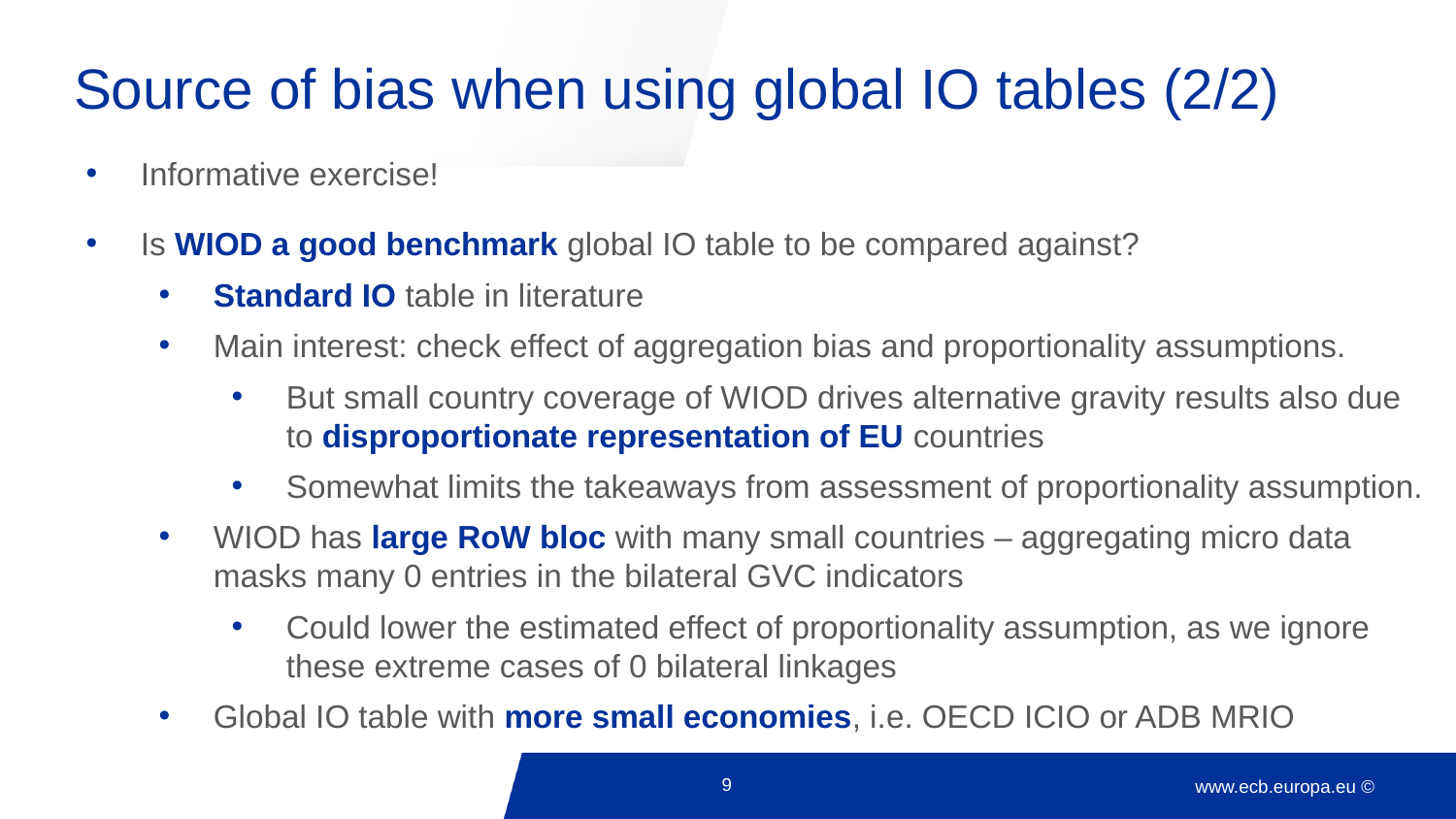

# Source of bias when using global IO tables (2/2)
Informative exercise!
Is WIOD a good benchmark global IO table to be compared against?
Standard IO table in literature
Main interest: check effect of aggregation bias and proportionality assumptions.
But small country coverage of WIOD drives alternative gravity results also due to disproportionate representation of EU countries
Somewhat limits the takeaways from assessment of proportionality assumption.
WIOD has large RoW bloc with many small countries – aggregating micro data masks many 0 entries in the bilateral GVC indicators
Could lower the estimated effect of proportionality assumption, as we ignore these extreme cases of 0 bilateral linkages
Global IO table with more small economies, i.e. OECD ICIO or ADB MRIO
9